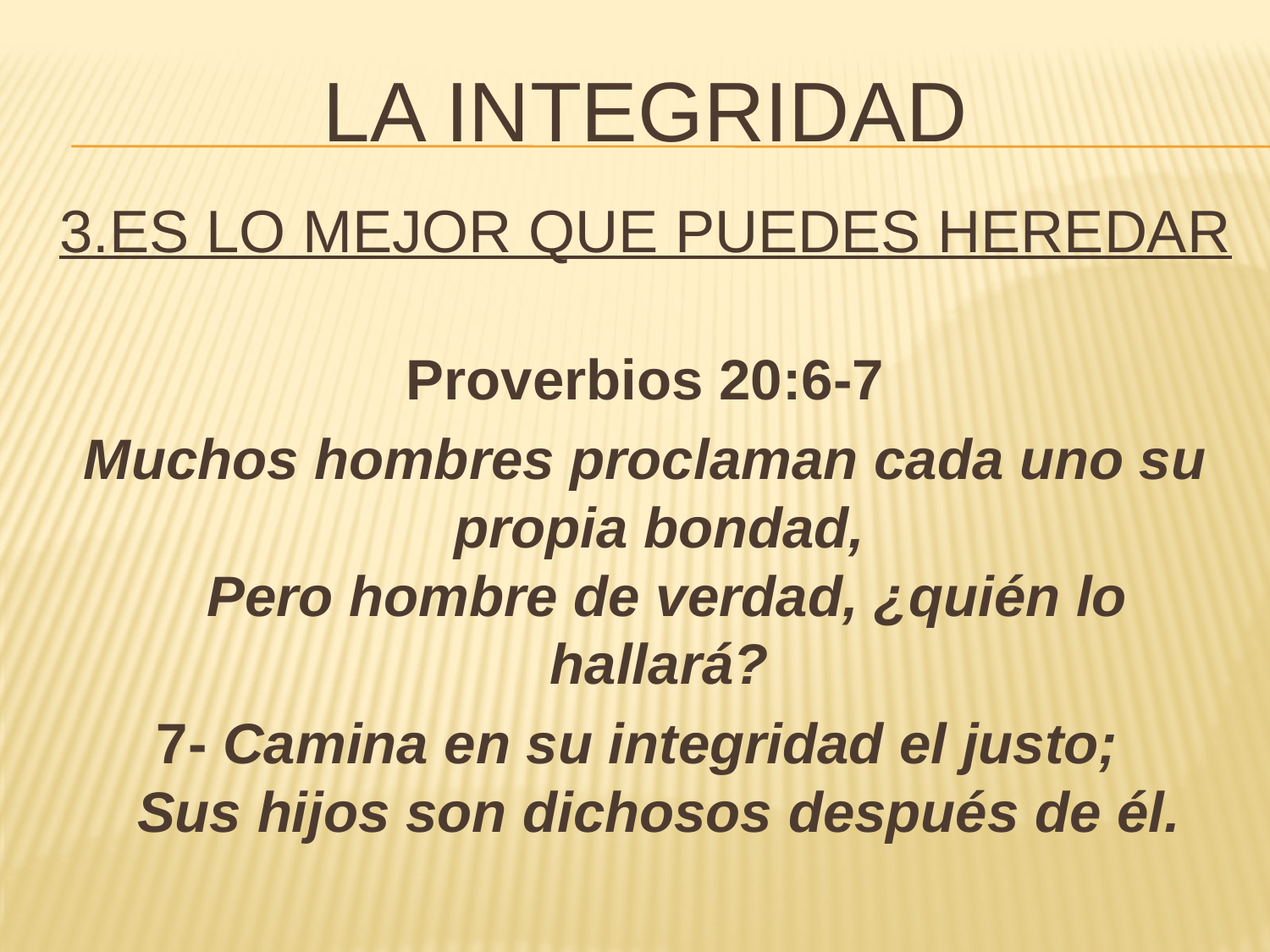

# La integridad
3.ES LO MEJOR QUE PUEDES HEREDAR

Proverbios 20:6-7
Muchos hombres proclaman cada uno su propia bondad, 
Pero hombre de verdad, ¿quién lo hallará?
7- Camina en su integridad el justo; 
Sus hijos son dichosos después de él.